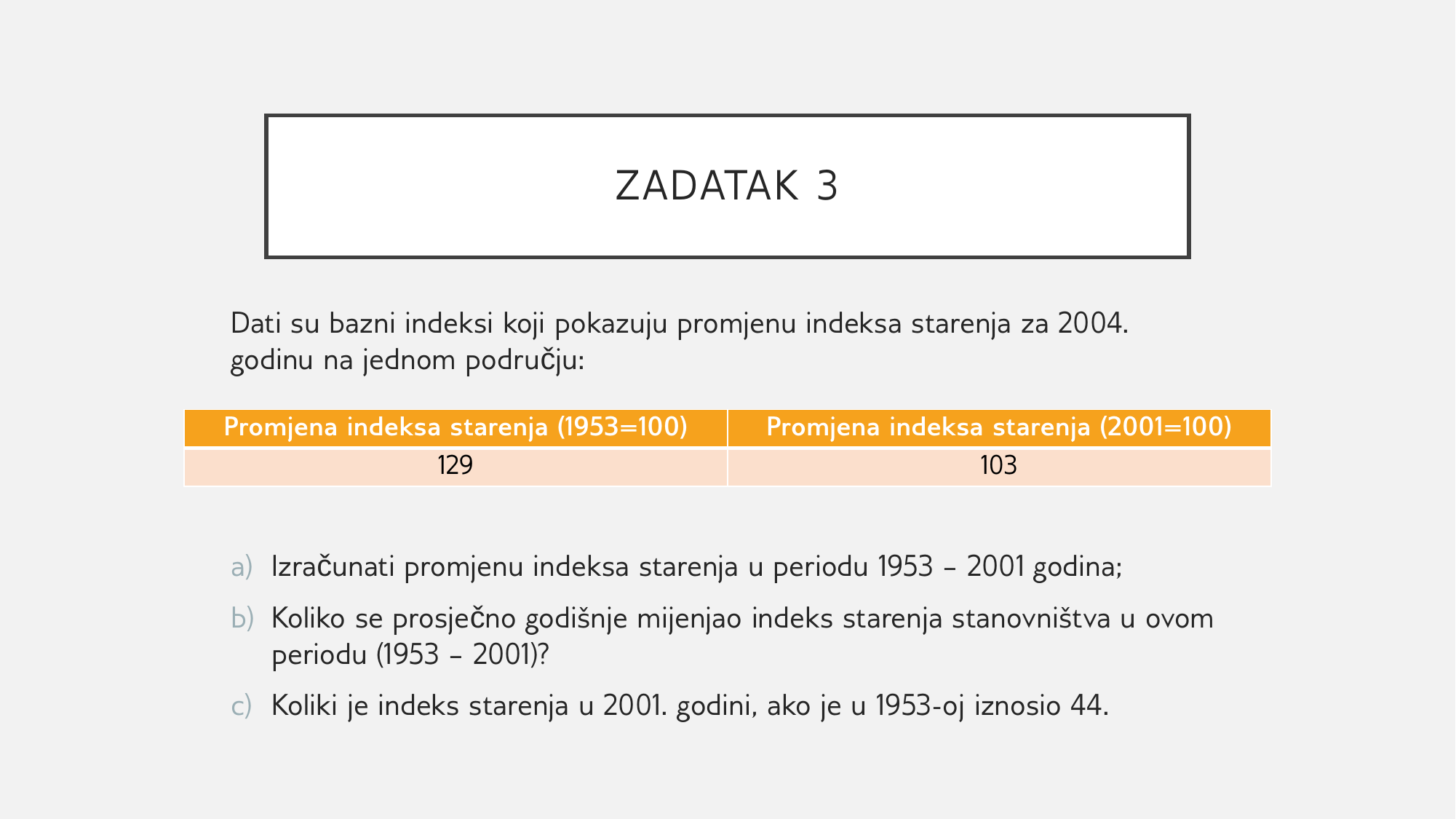

# Zadatak 3
Dati su bazni indeksi koji pokazuju promjenu indeksa starenja za 2004.  godinu na jednom području:

Izračunati promjenu indeksa starenja u periodu 1953 – 2001 godina;
Koliko se prosječno godišnje mijenjao indeks starenja stanovništva u ovom periodu (1953 – 2001)?
Koliki je indeks starenja u 2001. godini, ako je u 1953-oj iznosio 44.

| Promjena indeksa starenja (1953=100) | Promjena indeksa starenja (2001=100) |
| --- | --- |
| 129 | 103 |